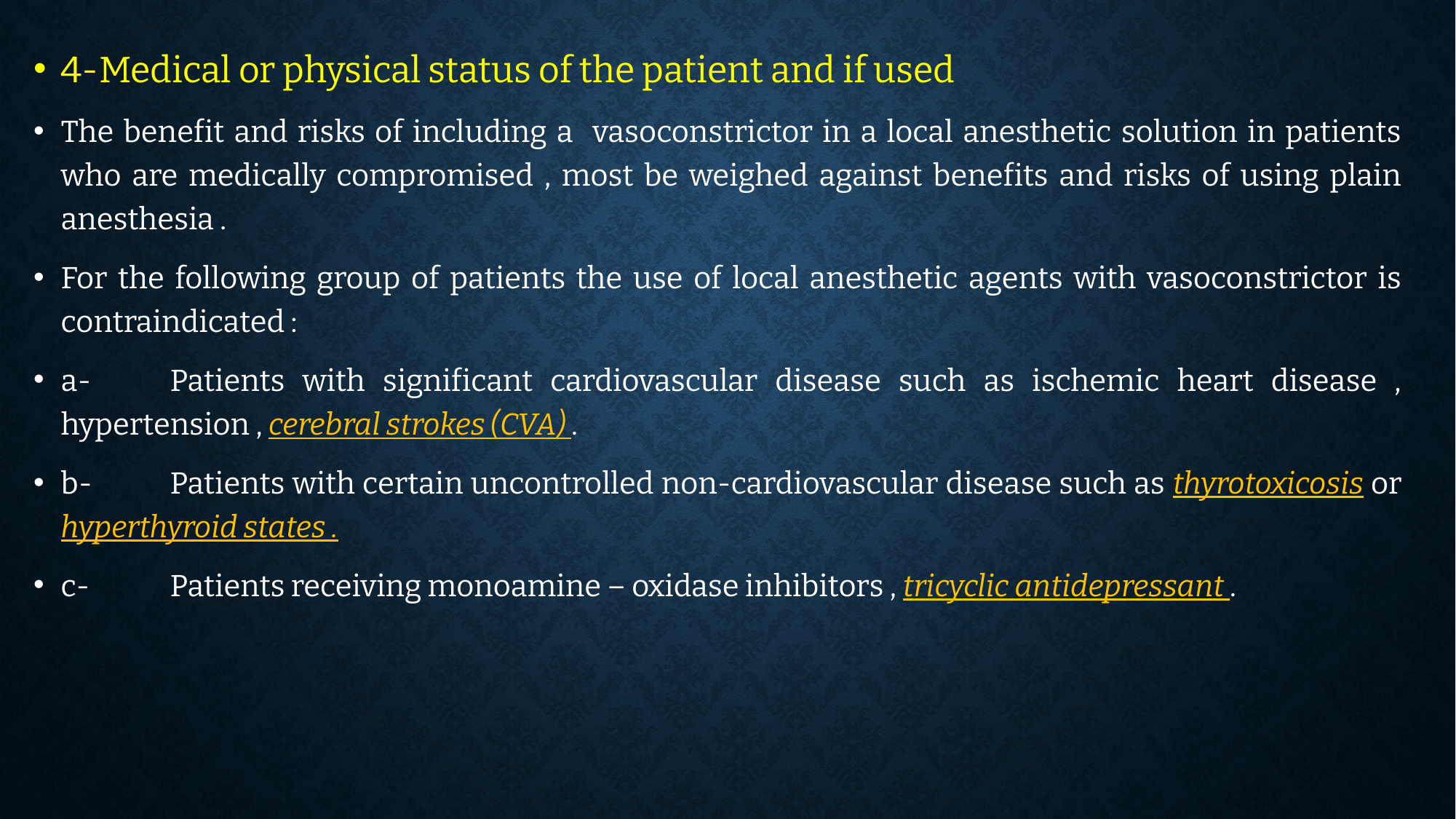

4-Medical or physical status of the patient and if used
The benefit and risks of including a  vasoconstrictor in a local anesthetic solution in patients who are medically compromised , most be weighed against benefits and risks of using plain anesthesia .
For the following group of patients the use of local anesthetic agents with vasoconstrictor is contraindicated :
a-	Patients with significant cardiovascular disease such as ischemic heart disease , hypertension , cerebral strokes (CVA) .
b-	Patients with certain uncontrolled non-cardiovascular disease such as thyrotoxicosis or hyperthyroid states .
c-	Patients receiving monoamine – oxidase inhibitors , tricyclic antidepressant .